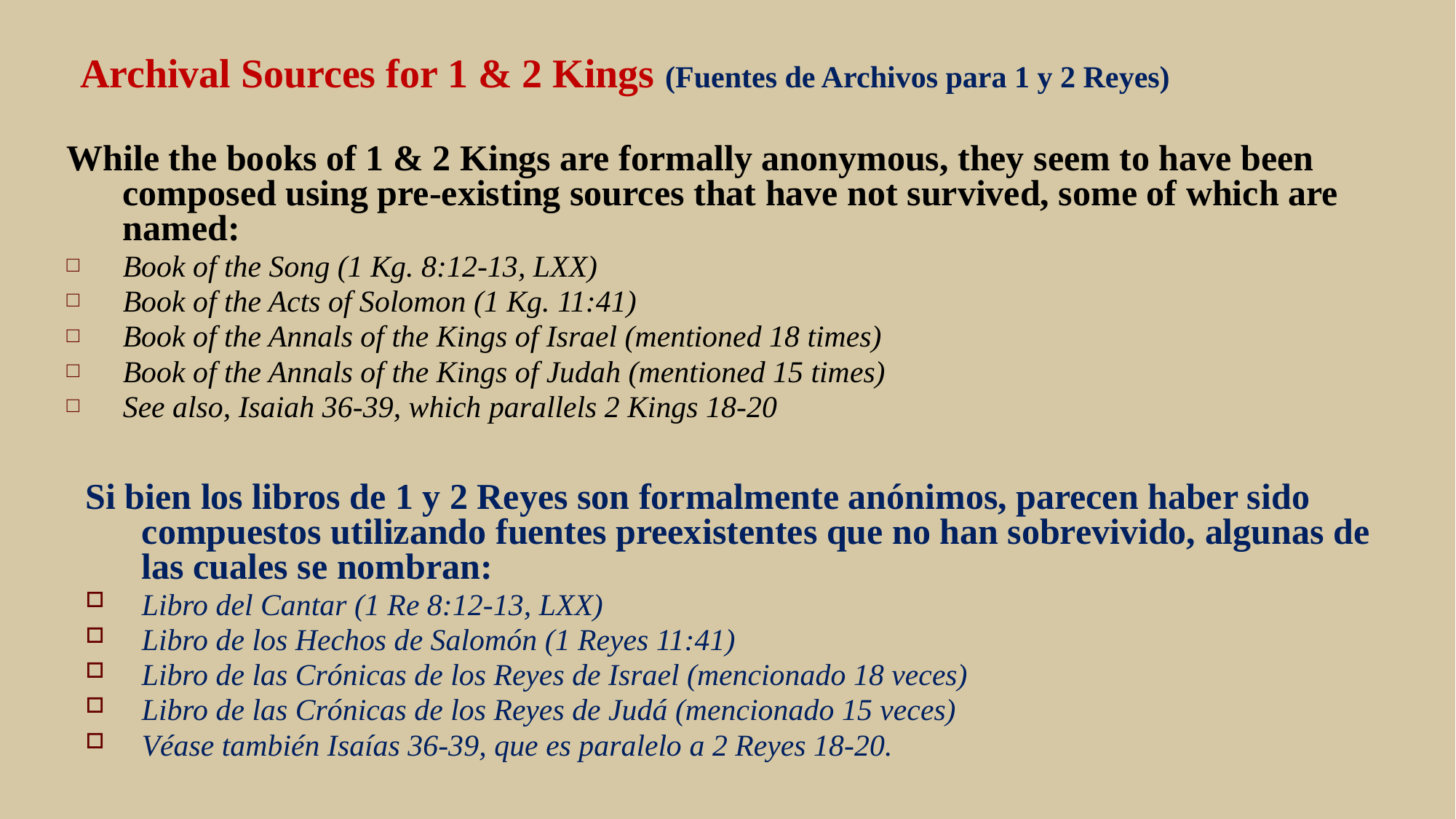

# Archival Sources for 1 & 2 Kings (Fuentes de Archivos para 1 y 2 Reyes)
While the books of 1 & 2 Kings are formally anonymous, they seem to have been composed using pre-existing sources that have not survived, some of which are named:
Book of the Song (1 Kg. 8:12-13, LXX)
Book of the Acts of Solomon (1 Kg. 11:41)
Book of the Annals of the Kings of Israel (mentioned 18 times)
Book of the Annals of the Kings of Judah (mentioned 15 times)
See also, Isaiah 36-39, which parallels 2 Kings 18-20
Si bien los libros de 1 y 2 Reyes son formalmente anónimos, parecen haber sido compuestos utilizando fuentes preexistentes que no han sobrevivido, algunas de las cuales se nombran:
Libro del Cantar (1 Re 8:12-13, LXX)
Libro de los Hechos de Salomón (1 Reyes 11:41)
Libro de las Crónicas de los Reyes de Israel (mencionado 18 veces)
Libro de las Crónicas de los Reyes de Judá (mencionado 15 veces)
Véase también Isaías 36-39, que es paralelo a 2 Reyes 18-20.